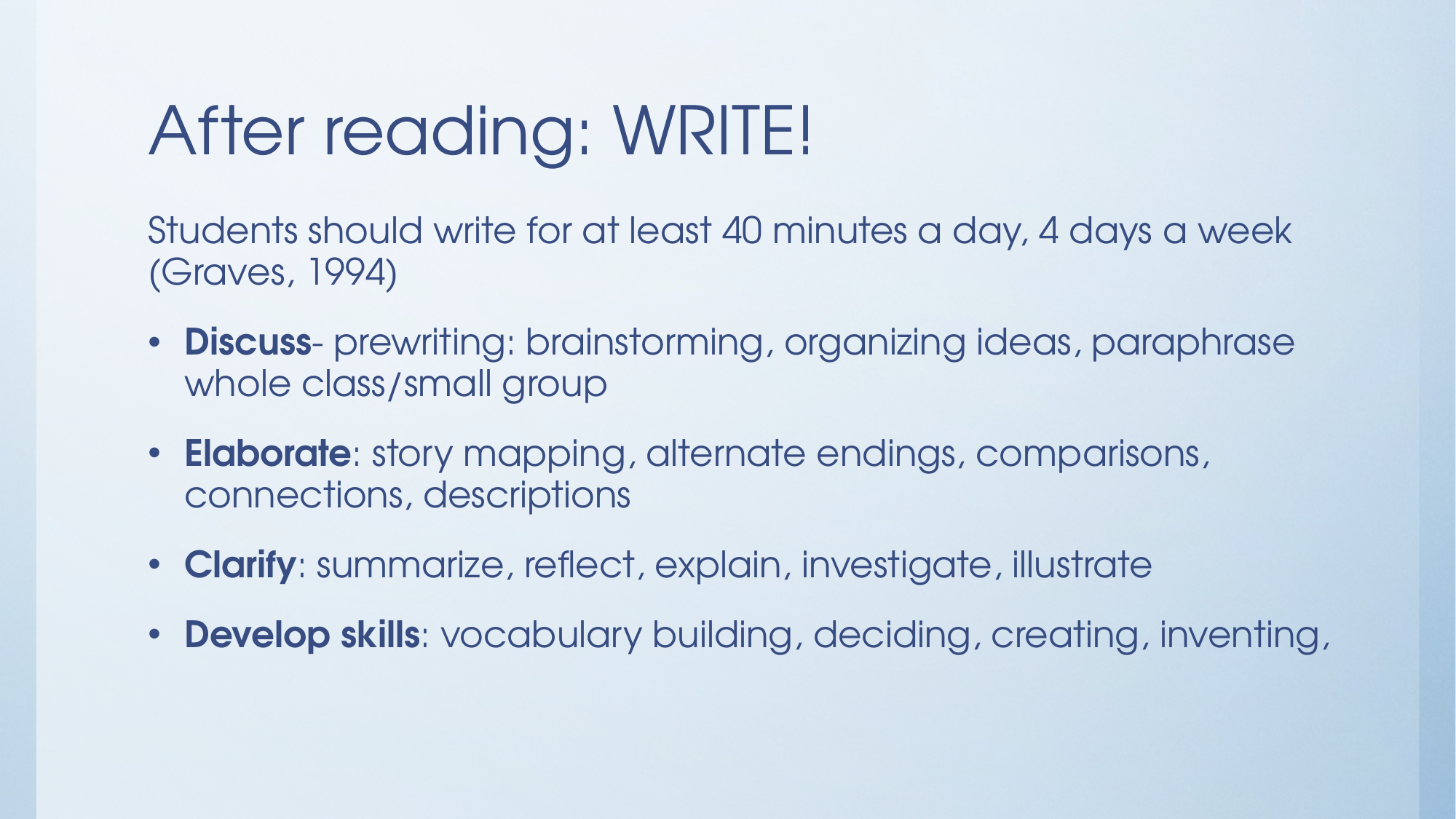

# After reading: WRITE!
Students should write for at least 40 minutes a day, 4 days a week (Graves, 1994)
Discuss- prewriting: brainstorming, organizing ideas, paraphrase whole class/small group
Elaborate: story mapping, alternate endings, comparisons, connections, descriptions
Clarify: summarize, reflect, explain, investigate, illustrate
Develop skills: vocabulary building, deciding, creating, inventing,